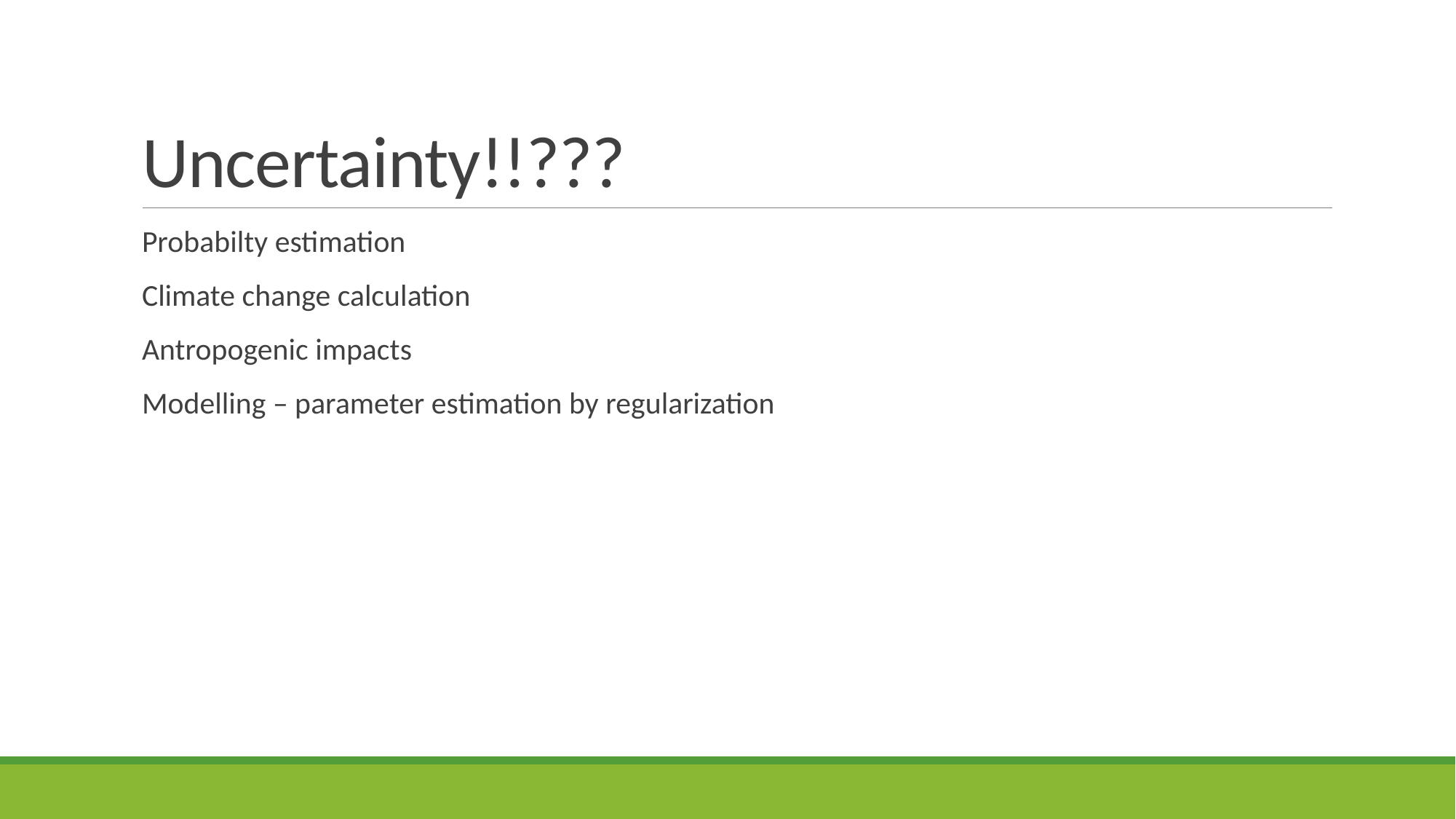

# Uncertainty!!???
Probabilty estimation
Climate change calculation
Antropogenic impacts
Modelling – parameter estimation by regularization